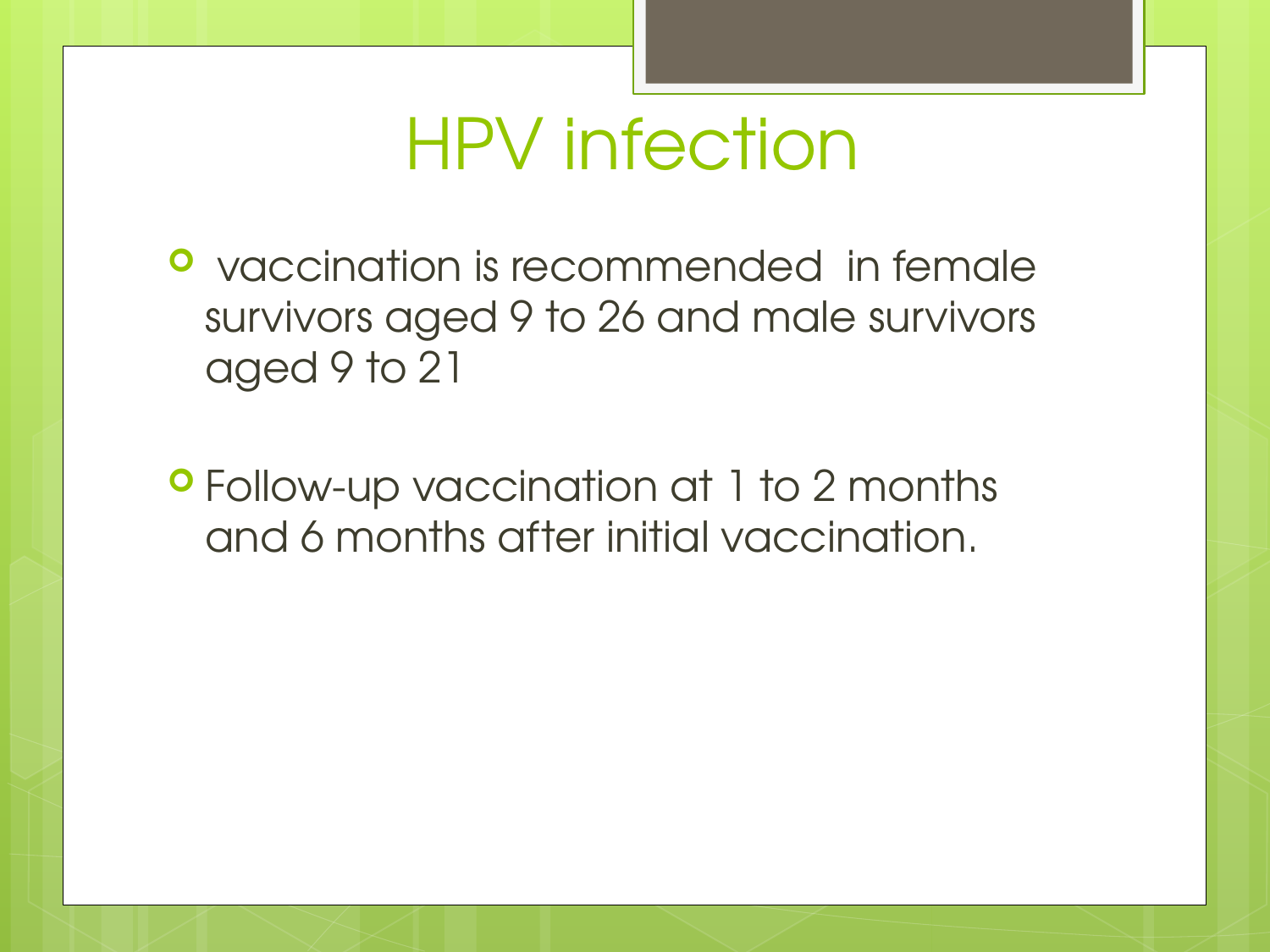

# HPV infection
 vaccination is recommended  in female survivors aged 9 to 26 and male survivors aged 9 to 21

Follow-up vaccination at 1 to 2 months and 6 months after initial vaccination.